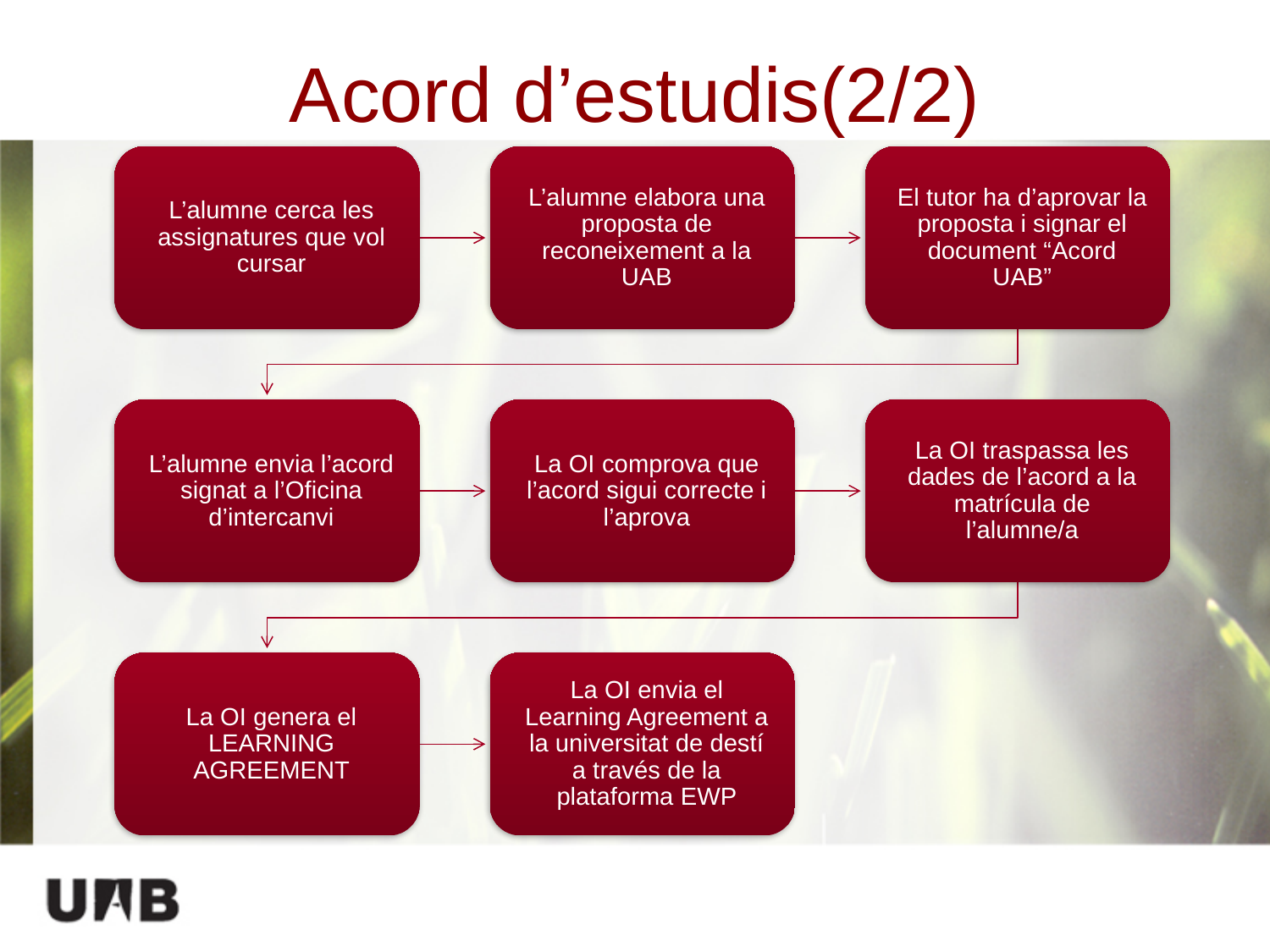

# Acord d’estudis(2/2)

L’alumne cerca les assignatures que vol cursar

L’alumne elabora una proposta de reconeixement a la UAB

El tutor ha d’aprovar la proposta i signar el document “Acord UAB”

L’alumne envia l’acord signat a l’Oficina d’intercanvi

La OI comprova que l’acord sigui correcte i l’aprova

La OI traspassa les dades de l’acord a la matrícula de l’alumne/a

La OI genera el LEARNING AGREEMENT
La OI envia el Learning Agreement a la universitat de destí a través de la plataforma EWP